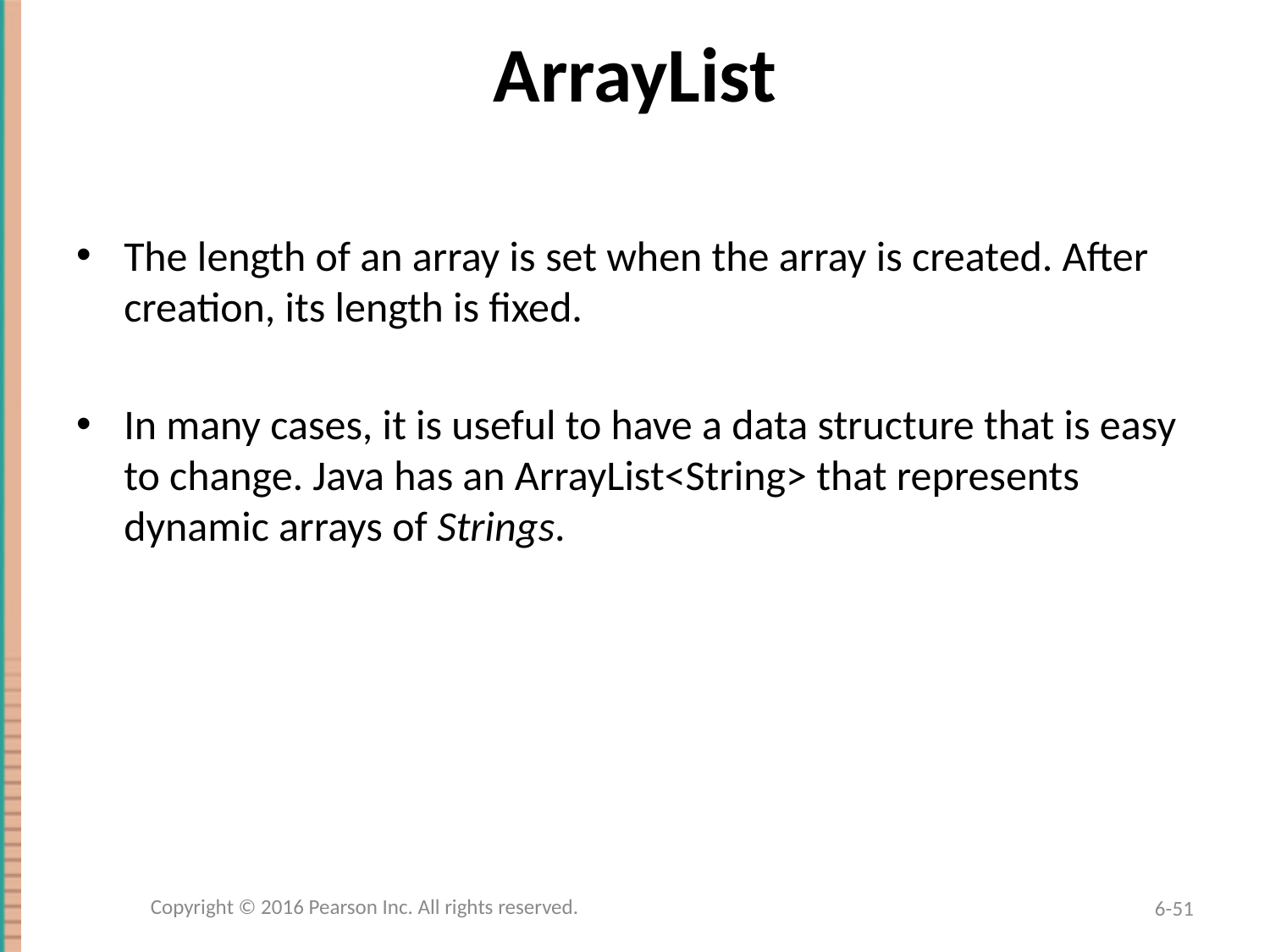

# ArrayList
The length of an array is set when the array is created. After creation, its length is fixed.

In many cases, it is useful to have a data structure that is easy to change. Java has an ArrayList<String> that represents dynamic arrays of Strings.

Copyright © 2016 Pearson Inc. All rights reserved.
6-51